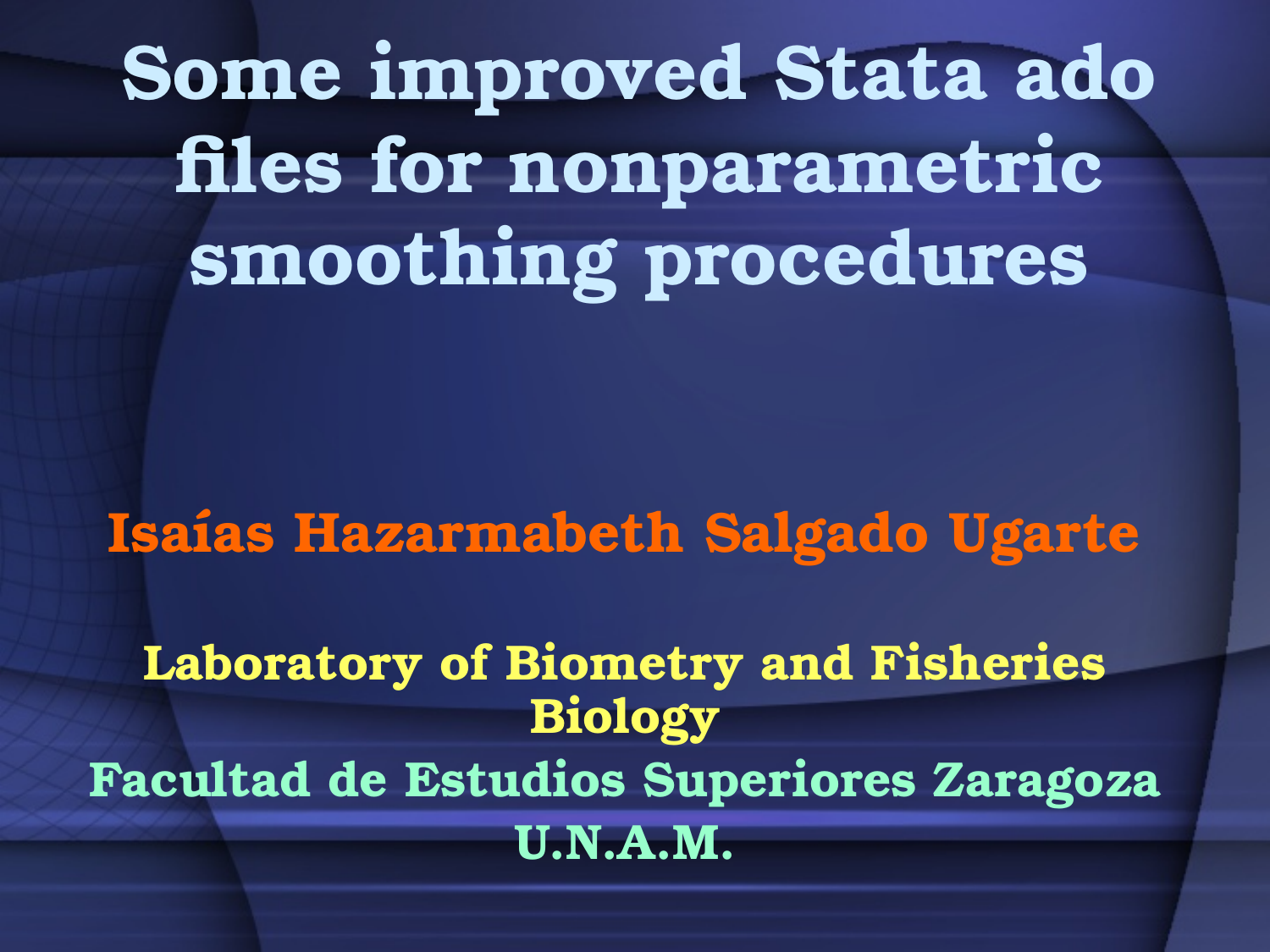

# Some improved Stata ado files for nonparametric smoothing procedures

Isaías Hazarmabeth Salgado Ugarte

Laboratory of Biometry and Fisheries Biology
Facultad de Estudios Superiores Zaragoza
U.N.A.M.